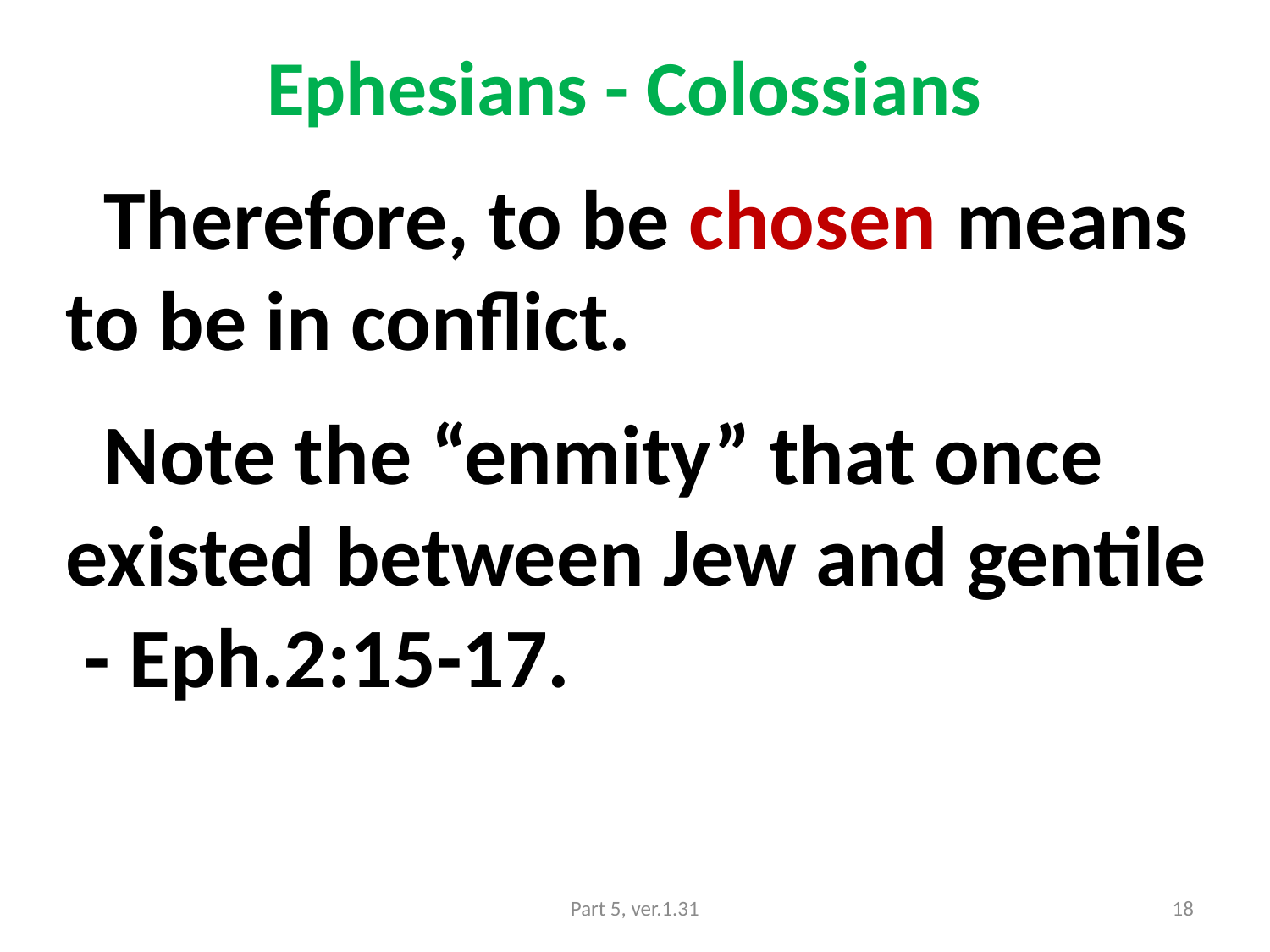

# Ephesians - Colossians
  Therefore, to be chosen means to be in conflict.
  Note the “enmity” that once existed between Jew and gentile  - Eph.2:15-17.
Part 5, ver.1.31
18